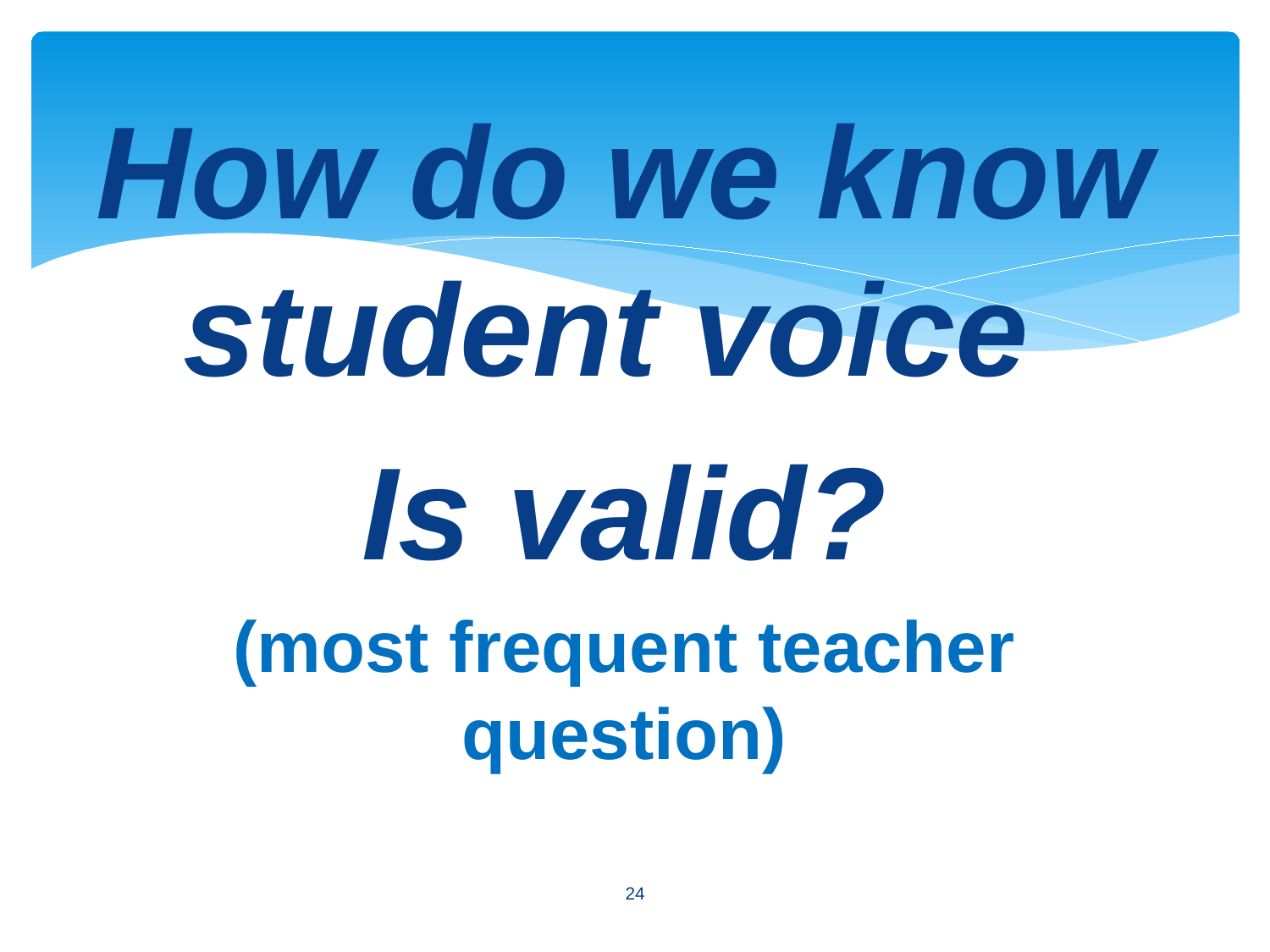

How do we know student voice
Is valid?
(most frequent teacher question)
24